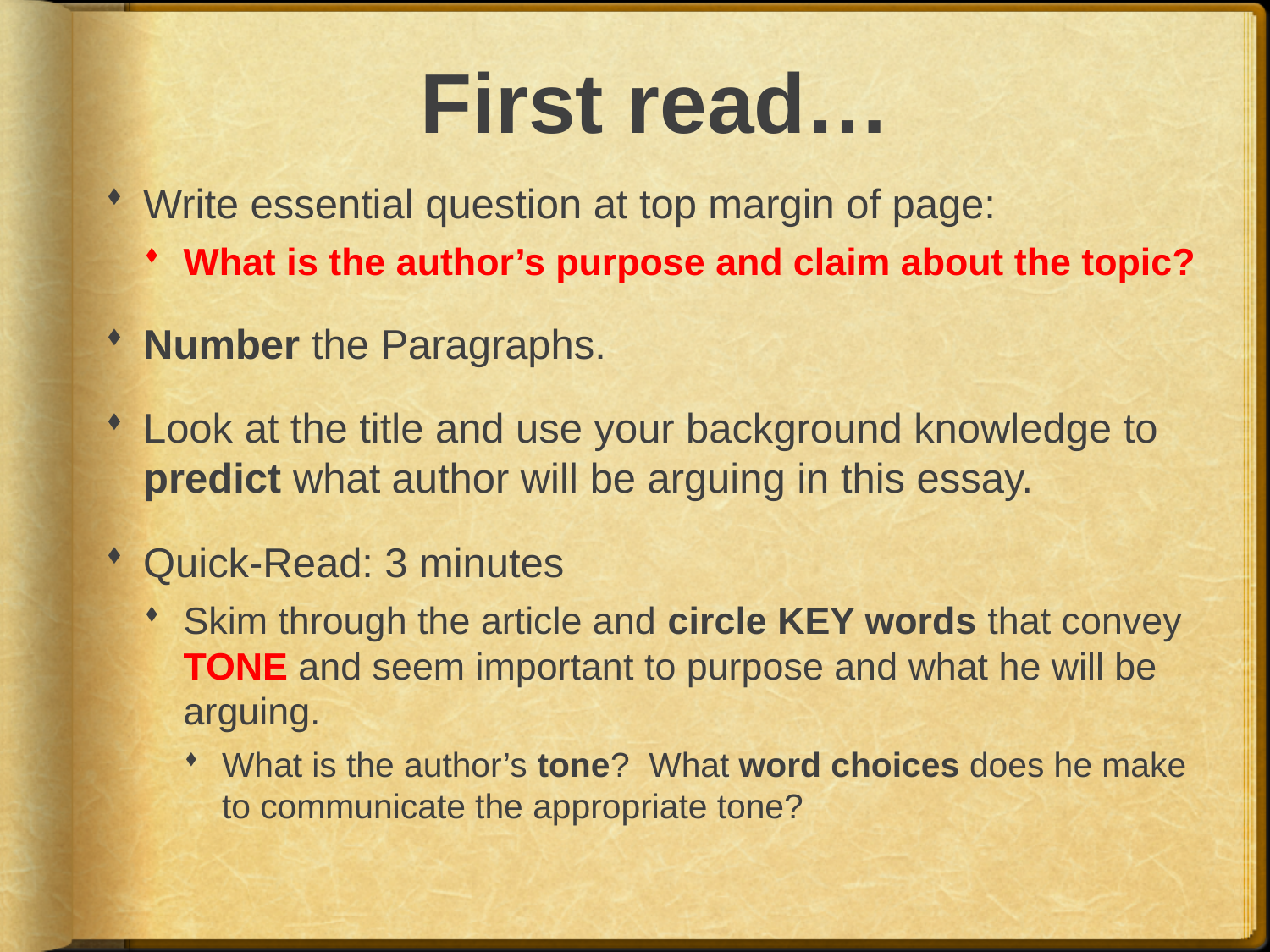

# First read…
Write essential question at top margin of page:
What is the author’s purpose and claim about the topic?
Number the Paragraphs.
Look at the title and use your background knowledge to predict what author will be arguing in this essay.
Quick-Read: 3 minutes
Skim through the article and circle KEY words that convey TONE and seem important to purpose and what he will be arguing.
What is the author’s tone?  What word choices does he make to communicate the appropriate tone?